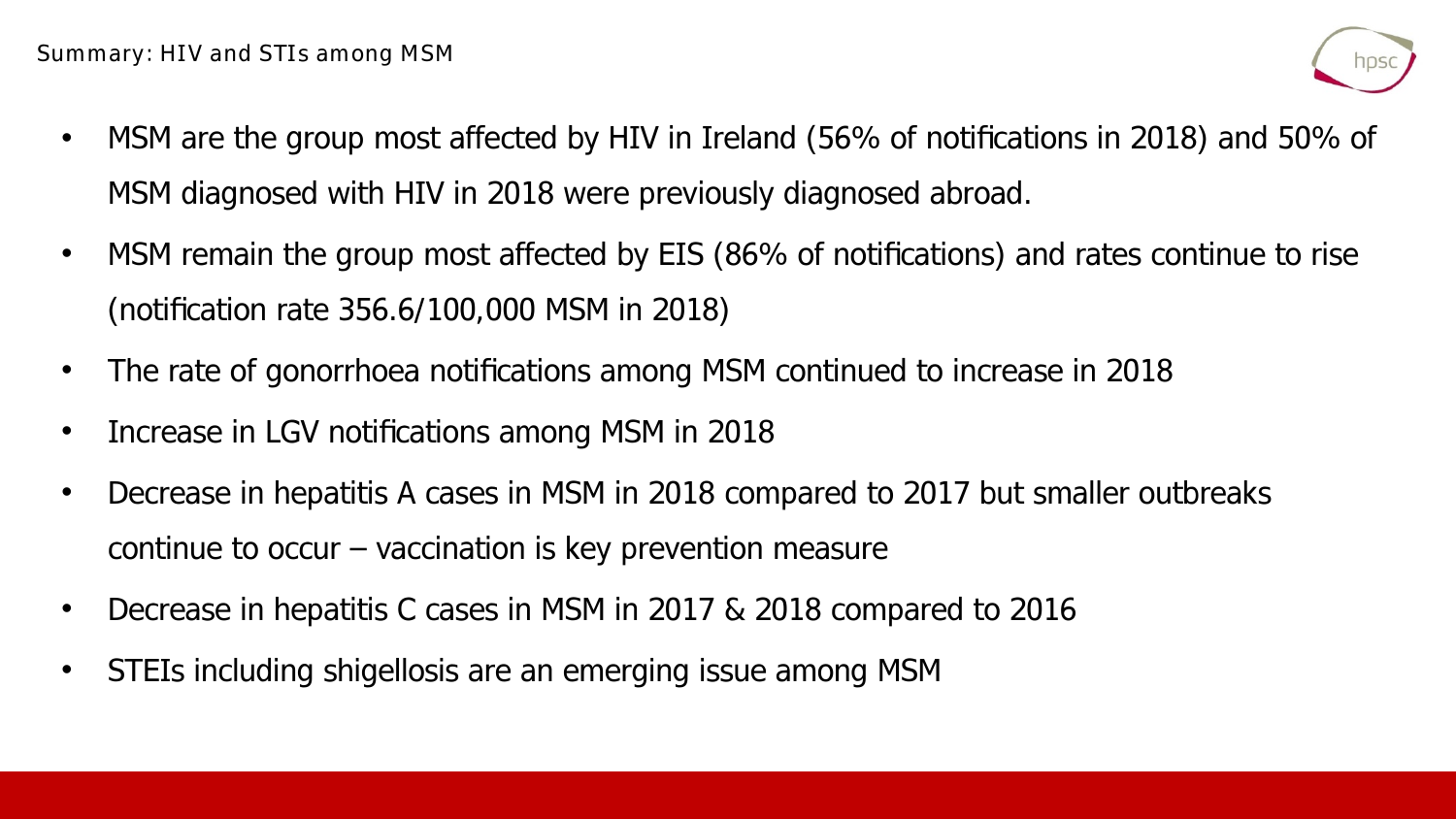

# Summary: HIV and STIs among MSM
MSM are the group most affected by HIV in Ireland (56% of notifications in 2018) and 50% of MSM diagnosed with HIV in 2018 were previously diagnosed abroad.
MSM remain the group most affected by EIS (86% of notifications) and rates continue to rise (notification rate 356.6/100,000 MSM in 2018)
The rate of gonorrhoea notifications among MSM continued to increase in 2018
Increase in LGV notifications among MSM in 2018
Decrease in hepatitis A cases in MSM in 2018 compared to 2017 but smaller outbreaks continue to occur – vaccination is key prevention measure
Decrease in hepatitis C cases in MSM in 2017 & 2018 compared to 2016
STEIs including shigellosis are an emerging issue among MSM
34